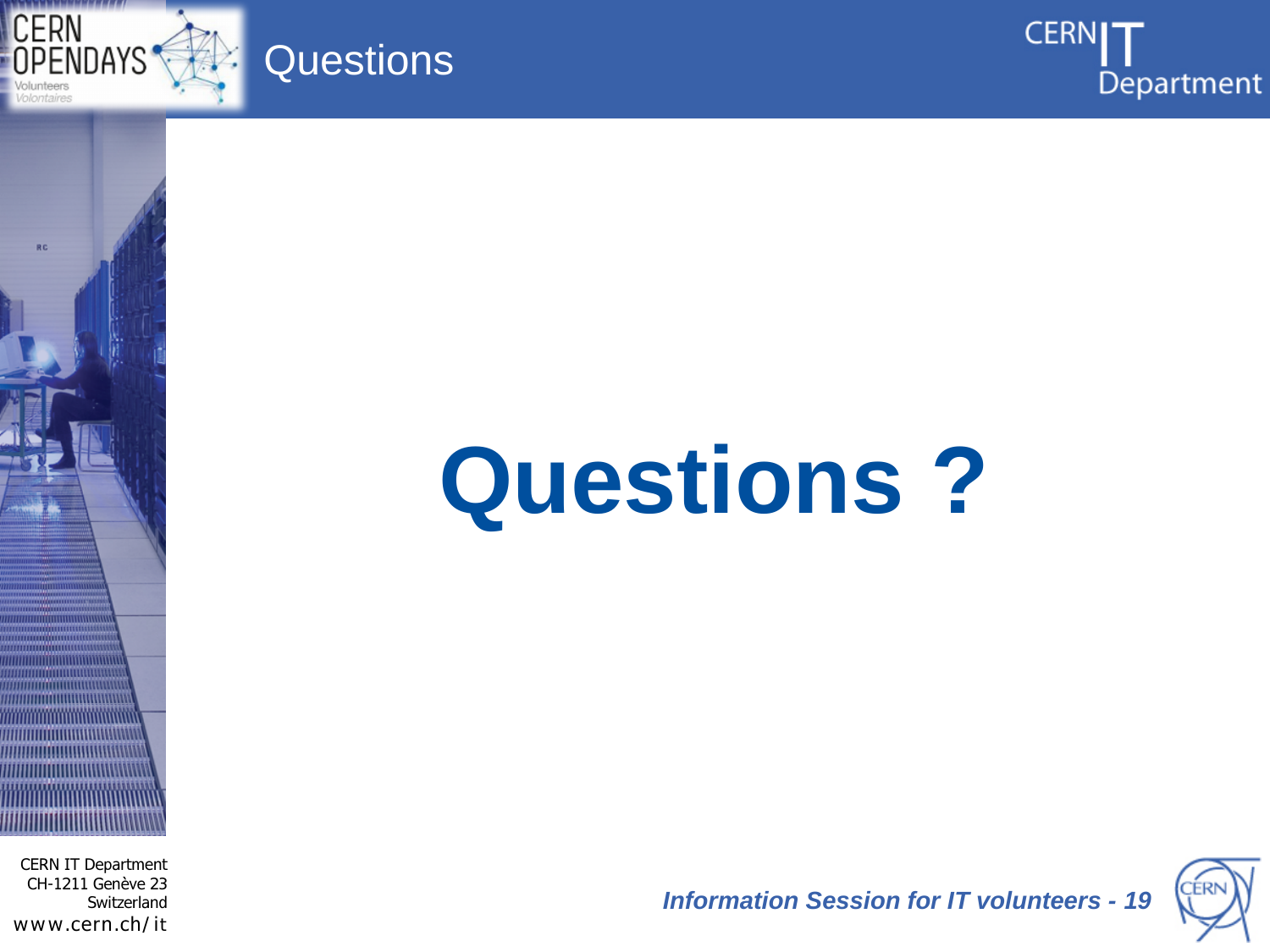

# Questions
Questions ?
 Information Session for IT volunteers - 19